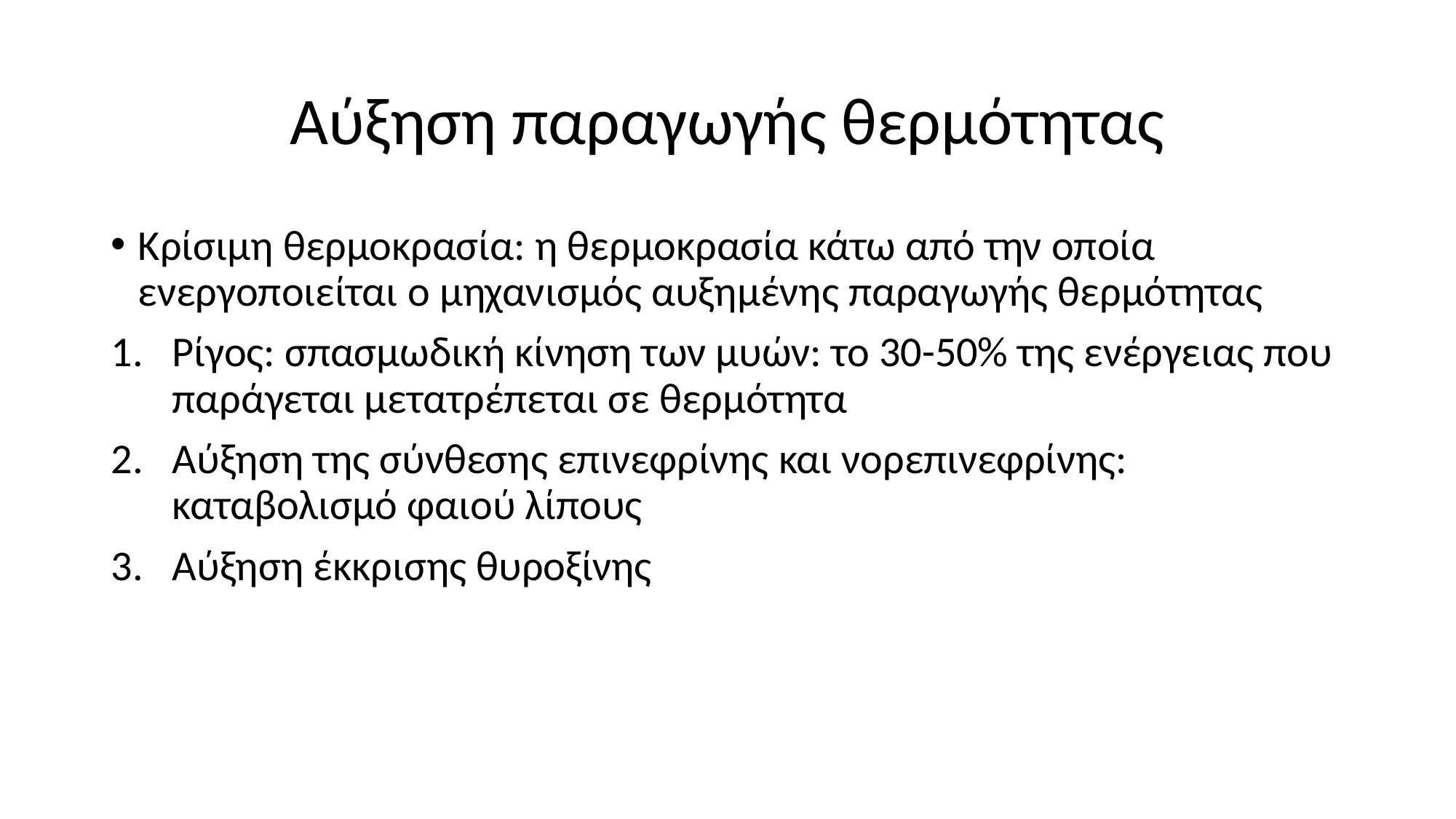

# Αύξηση παραγωγής θερμότητας
Κρίσιμη θερμοκρασία: η θερμοκρασία κάτω από την οποία ενεργοποιείται ο μηχανισμός αυξημένης παραγωγής θερμότητας
Ρίγος: σπασμωδική κίνηση των μυών: το 30-50% της ενέργειας που παράγεται μετατρέπεται σε θερμότητα
Αύξηση της σύνθεσης επινεφρίνης και νορεπινεφρίνης: καταβολισμό φαιού λίπους
Αύξηση έκκρισης θυροξίνης